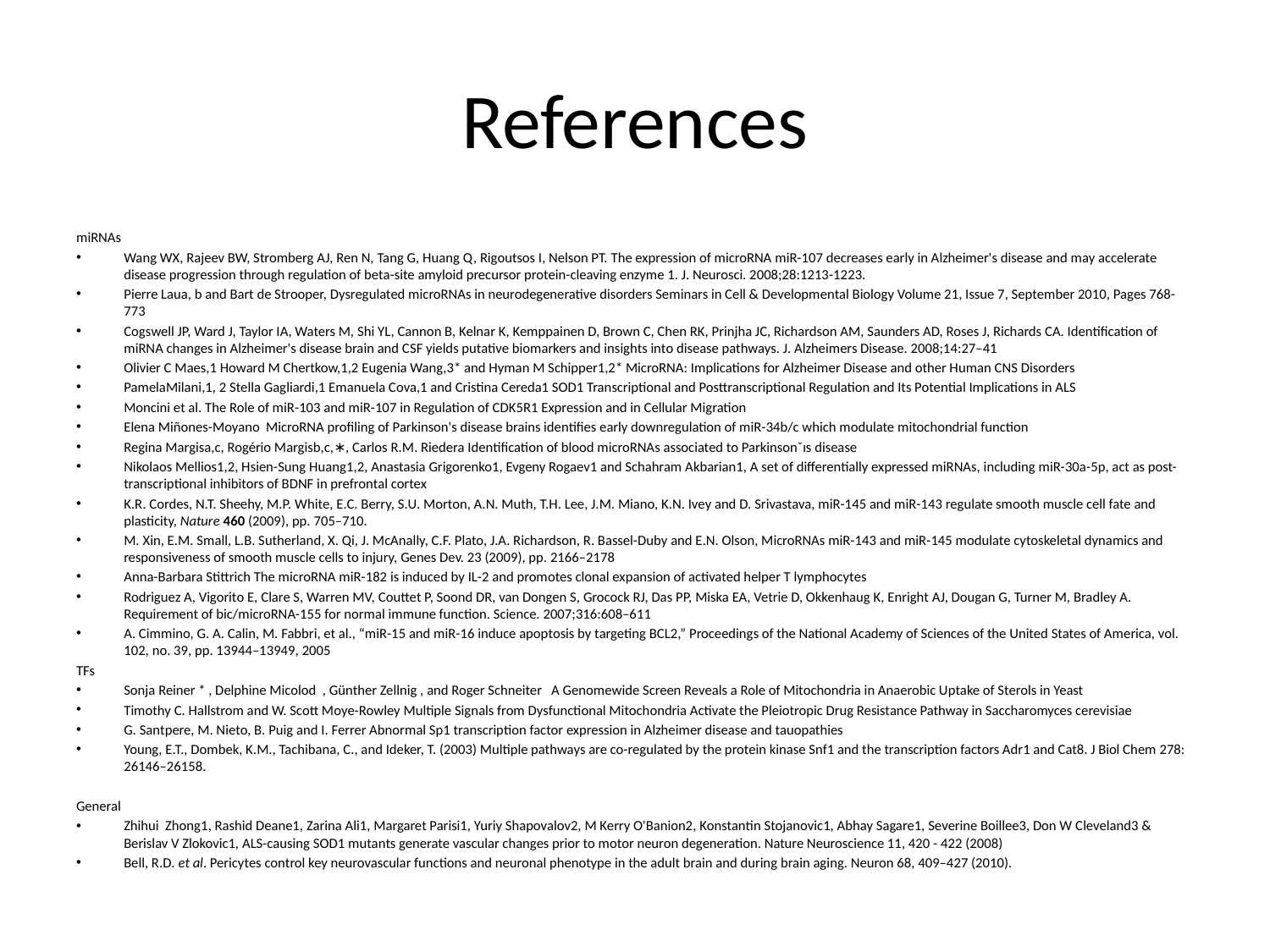

# References
miRNAs
Wang WX, Rajeev BW, Stromberg AJ, Ren N, Tang G, Huang Q, Rigoutsos I, Nelson PT. The expression of microRNA miR-107 decreases early in Alzheimer's disease and may accelerate disease progression through regulation of beta-site amyloid precursor protein-cleaving enzyme 1. J. Neurosci. 2008;28:1213-1223.
Pierre Laua, b and Bart de Strooper, Dysregulated microRNAs in neurodegenerative disorders Seminars in Cell & Developmental Biology Volume 21, Issue 7, September 2010, Pages 768-773
Cogswell JP, Ward J, Taylor IA, Waters M, Shi YL, Cannon B, Kelnar K, Kemppainen D, Brown C, Chen RK, Prinjha JC, Richardson AM, Saunders AD, Roses J, Richards CA. Identification of miRNA changes in Alzheimer's disease brain and CSF yields putative biomarkers and insights into disease pathways. J. Alzheimers Disease. 2008;14:27–41
Olivier C Maes,1 Howard M Chertkow,1,2 Eugenia Wang,3* and Hyman M Schipper1,2* MicroRNA: Implications for Alzheimer Disease and other Human CNS Disorders
PamelaMilani,1, 2 Stella Gagliardi,1 Emanuela Cova,1 and Cristina Cereda1 SOD1 Transcriptional and Posttranscriptional Regulation and Its Potential Implications in ALS
Moncini et al. The Role of miR-103 and miR-107 in Regulation of CDK5R1 Expression and in Cellular Migration
Elena Miñones-Moyano  MicroRNA profiling of Parkinson's disease brains identifies early downregulation of miR-34b/c which modulate mitochondrial function
Regina Margisa,c, Rogério Margisb,c,∗, Carlos R.M. Riedera Identification of blood microRNAs associated to Parkinsonˇıs disease
Nikolaos Mellios1,2, Hsien-Sung Huang1,2, Anastasia Grigorenko1, Evgeny Rogaev1 and Schahram Akbarian1, A set of differentially expressed miRNAs, including miR-30a-5p, act as post-transcriptional inhibitors of BDNF in prefrontal cortex
K.R. Cordes, N.T. Sheehy, M.P. White, E.C. Berry, S.U. Morton, A.N. Muth, T.H. Lee, J.M. Miano, K.N. Ivey and D. Srivastava, miR-145 and miR-143 regulate smooth muscle cell fate and plasticity, Nature 460 (2009), pp. 705–710.
M. Xin, E.M. Small, L.B. Sutherland, X. Qi, J. McAnally, C.F. Plato, J.A. Richardson, R. Bassel-Duby and E.N. Olson, MicroRNAs miR-143 and miR-145 modulate cytoskeletal dynamics and responsiveness of smooth muscle cells to injury, Genes Dev. 23 (2009), pp. 2166–2178
Anna-Barbara Stittrich The microRNA miR-182 is induced by IL-2 and promotes clonal expansion of activated helper T lymphocytes
Rodriguez A, Vigorito E, Clare S, Warren MV, Couttet P, Soond DR, van Dongen S, Grocock RJ, Das PP, Miska EA, Vetrie D, Okkenhaug K, Enright AJ, Dougan G, Turner M, Bradley A. Requirement of bic/microRNA-155 for normal immune function. Science. 2007;316:608–611
A. Cimmino, G. A. Calin, M. Fabbri, et al., “miR-15 and miR-16 induce apoptosis by targeting BCL2,” Proceedings of the National Academy of Sciences of the United States of America, vol. 102, no. 39, pp. 13944–13949, 2005
TFs
Sonja Reiner * , Delphine Micolod  , Günther Zellnig , and Roger Schneiter   A Genomewide Screen Reveals a Role of Mitochondria in Anaerobic Uptake of Sterols in Yeast
Timothy C. Hallstrom and W. Scott Moye-Rowley Multiple Signals from Dysfunctional Mitochondria Activate the Pleiotropic Drug Resistance Pathway in Saccharomyces cerevisiae
G. Santpere, M. Nieto, B. Puig and I. Ferrer Abnormal Sp1 transcription factor expression in Alzheimer disease and tauopathies
Young, E.T., Dombek, K.M., Tachibana, C., and Ideker, T. (2003) Multiple pathways are co-regulated by the protein kinase Snf1 and the transcription factors Adr1 and Cat8. J Biol Chem 278: 26146–26158.

General
Zhihui  Zhong1, Rashid Deane1, Zarina Ali1, Margaret Parisi1, Yuriy Shapovalov2, M Kerry O'Banion2, Konstantin Stojanovic1, Abhay Sagare1, Severine Boillee3, Don W Cleveland3 & Berislav V Zlokovic1, ALS-causing SOD1 mutants generate vascular changes prior to motor neuron degeneration. Nature Neuroscience 11, 420 - 422 (2008)
Bell, R.D. et al. Pericytes control key neurovascular functions and neuronal phenotype in the adult brain and during brain aging. Neuron 68, 409–427 (2010).